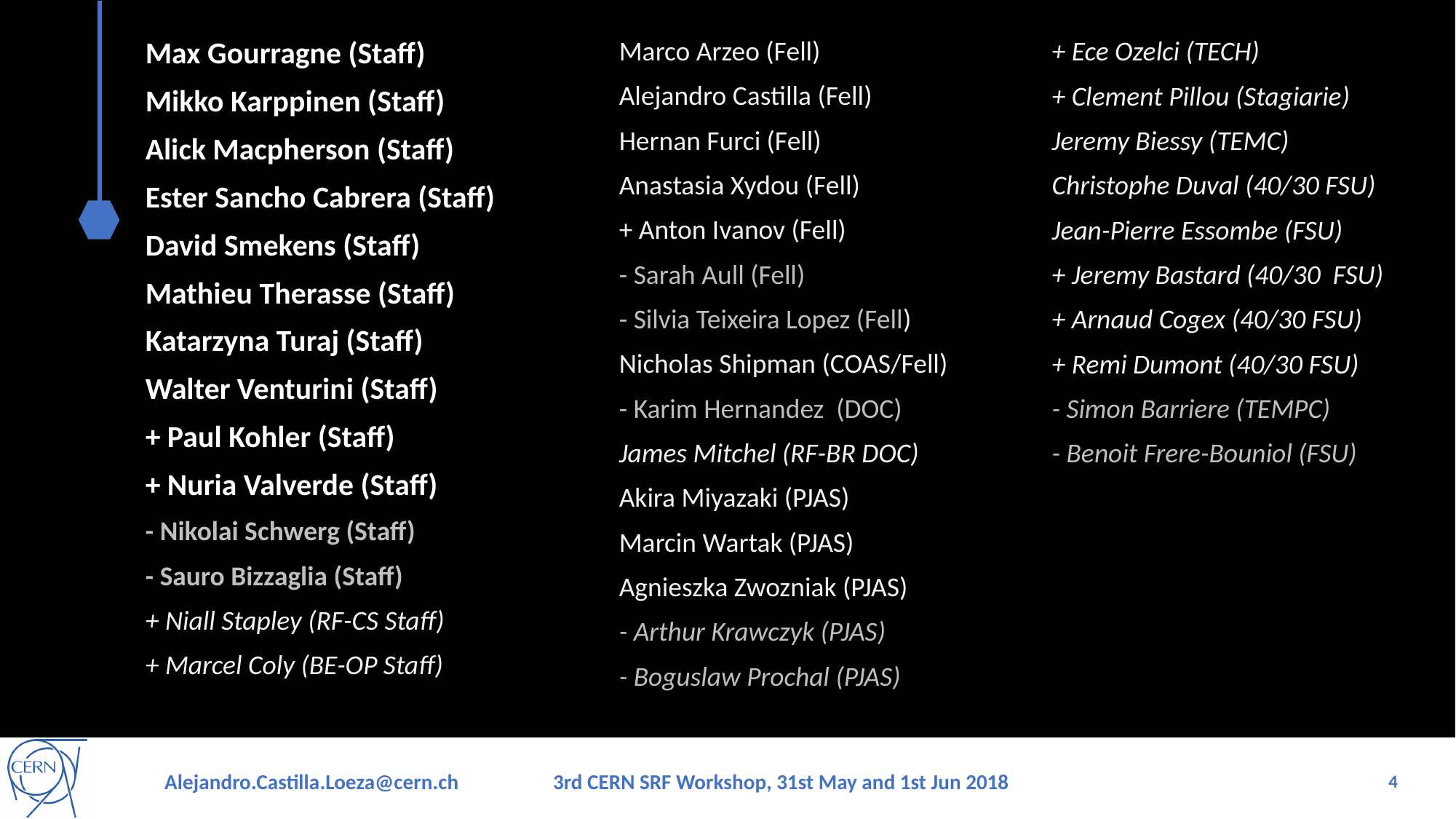

Max Gourragne (Staff)
Mikko Karppinen (Staff)
Alick Macpherson (Staff)
Ester Sancho Cabrera (Staff)
David Smekens (Staff)
Mathieu Therasse (Staff)
Katarzyna Turaj (Staff)
Walter Venturini (Staff)
+ Paul Kohler (Staff)
+ Nuria Valverde (Staff)
- Nikolai Schwerg (Staff)
- Sauro Bizzaglia (Staff)
+ Niall Stapley (RF-CS Staff)
+ Marcel Coly (BE-OP Staff)
Marco Arzeo (Fell)
Alejandro Castilla (Fell)
Hernan Furci (Fell)
Anastasia Xydou (Fell)
+ Anton Ivanov (Fell)
- Sarah Aull (Fell)
- Silvia Teixeira Lopez (Fell)
Nicholas Shipman (COAS/Fell)
- Karim Hernandez  (DOC)
James Mitchel (RF-BR DOC)
Akira Miyazaki (PJAS)
Marcin Wartak (PJAS)
Agnieszka Zwozniak (PJAS)
- Arthur Krawczyk (PJAS)
- Boguslaw Prochal (PJAS)

+ Ece Ozelci (TECH)
+ Clement Pillou (Stagiarie)
Jeremy Biessy (TEMC)
Christophe Duval (40/30 FSU)
Jean-Pierre Essombe (FSU)
+ Jeremy Bastard (40/30  FSU)
+ Arnaud Cogex (40/30 FSU)
+ Remi Dumont (40/30 FSU)
- Simon Barriere (TEMPC)
- Benoit Frere-Bouniol (FSU)

Alejandro.Castilla.Loeza@cern.ch
3rd CERN SRF Workshop, 31st May and 1st Jun 2018
4